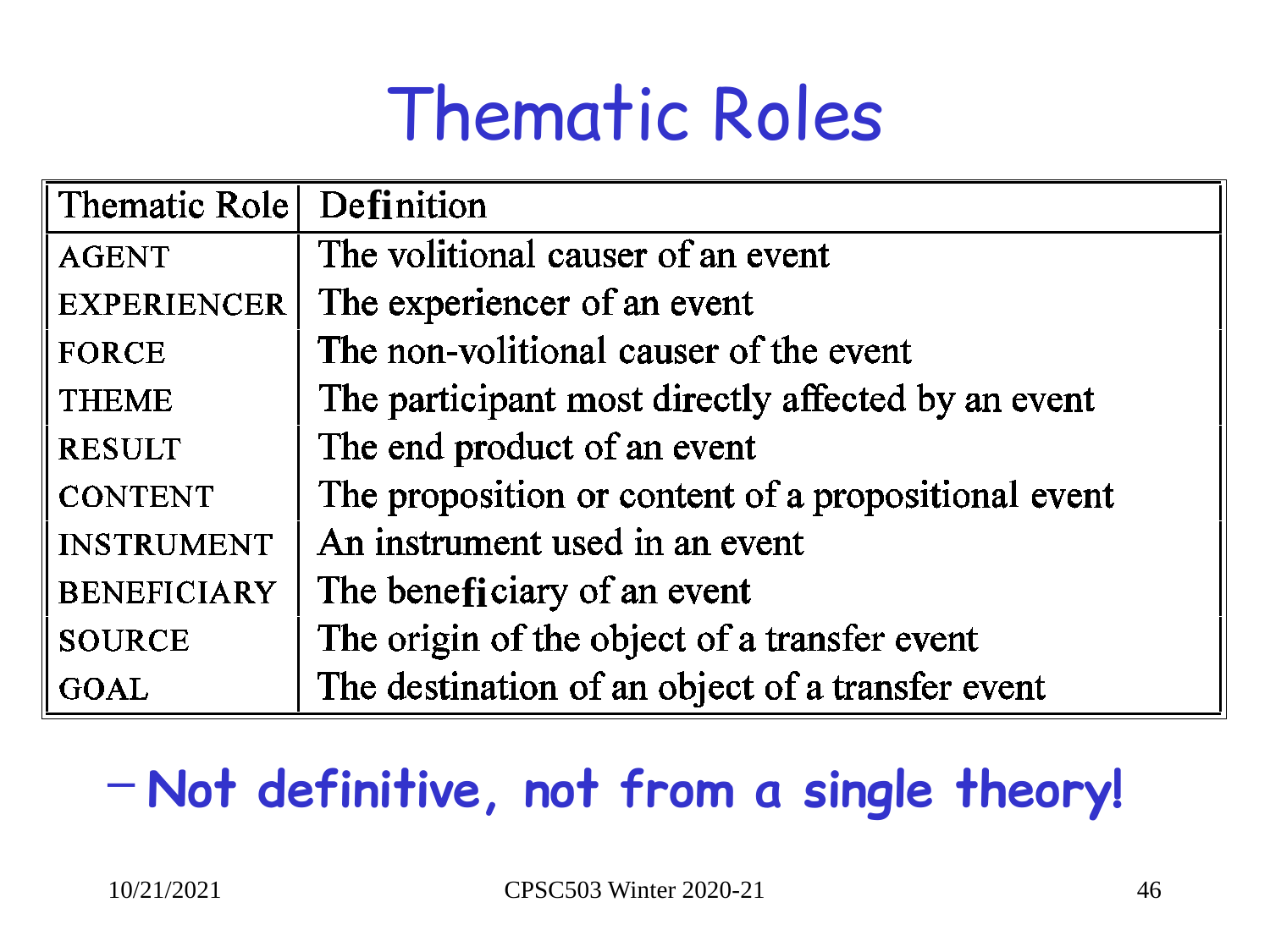

# Thematic Roles
fi

fi
Not definitive, not from a single theory!
10/21/2021
CPSC503 Winter 2020-21
46